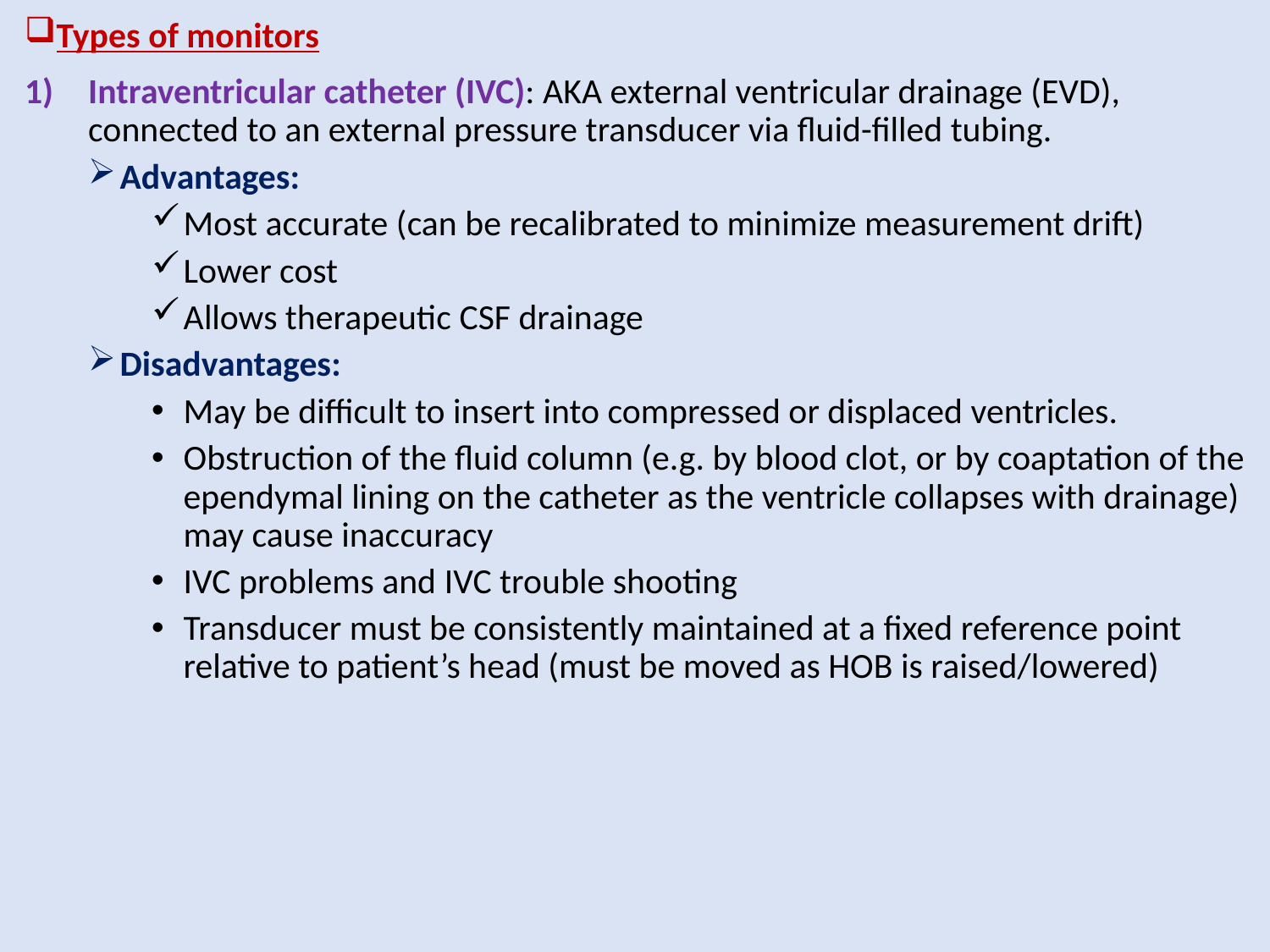

Types of monitors
Intraventricular catheter (IVC): AKA external ventricular drainage (EVD), connected to an external pressure transducer via fluid-filled tubing.
Advantages:
Most accurate (can be recalibrated to minimize measurement drift)
Lower cost
Allows therapeutic CSF drainage
Disadvantages:
May be difficult to insert into compressed or displaced ventricles.
Obstruction of the fluid column (e.g. by blood clot, or by coaptation of the ependymal lining on the catheter as the ventricle collapses with drainage) may cause inaccuracy
IVC problems and IVC trouble shooting
Transducer must be consistently maintained at a fixed reference point relative to patient’s head (must be moved as HOB is raised/lowered)